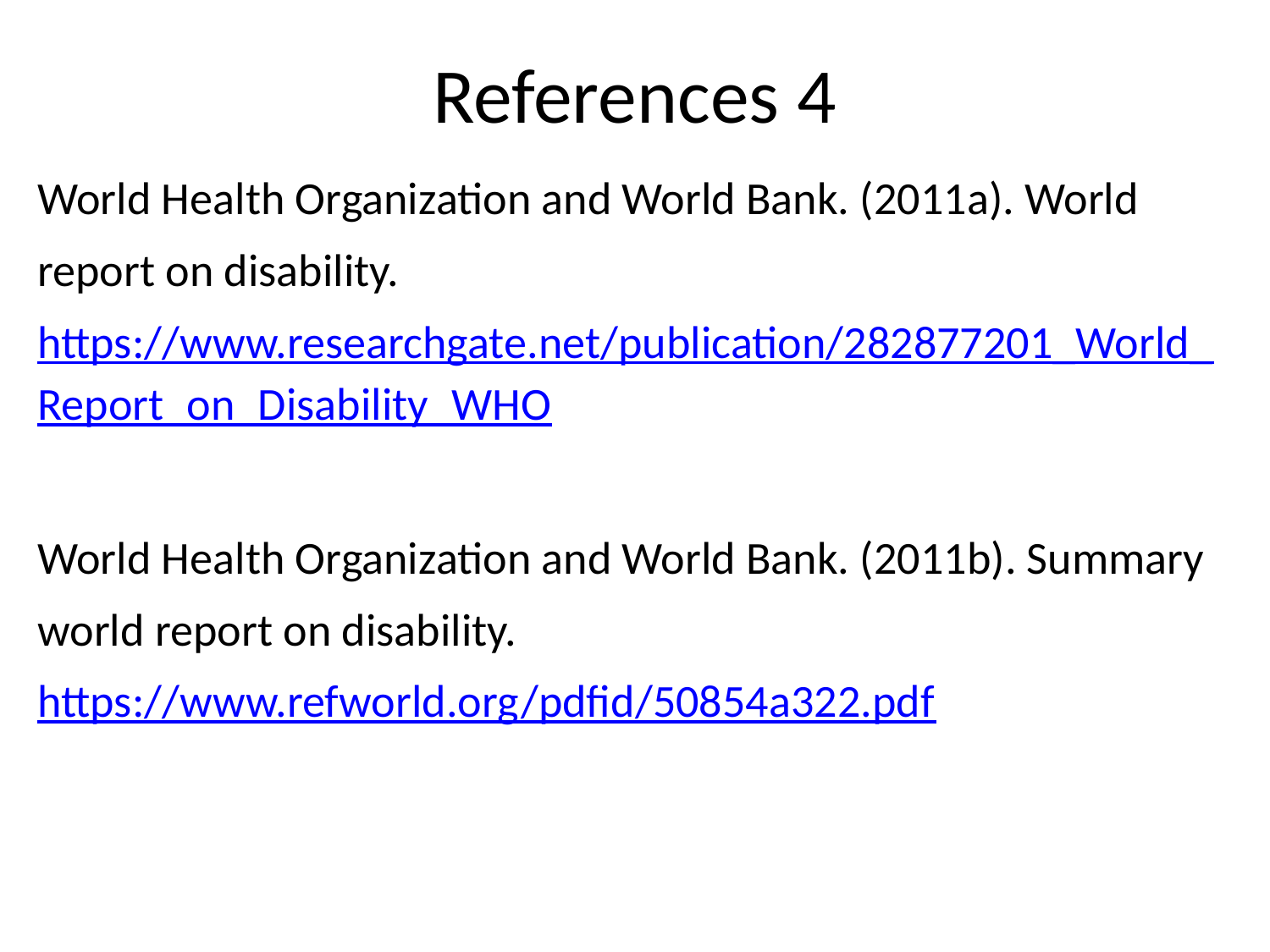

# References 4
World Health Organization and World Bank. (2011a). World report on disability. https://www.researchgate.net/publication/282877201_World_Report_on_Disability_WHO
World Health Organization and World Bank. (2011b). Summary world report on disability. https://www.refworld.org/pdfid/50854a322.pdf